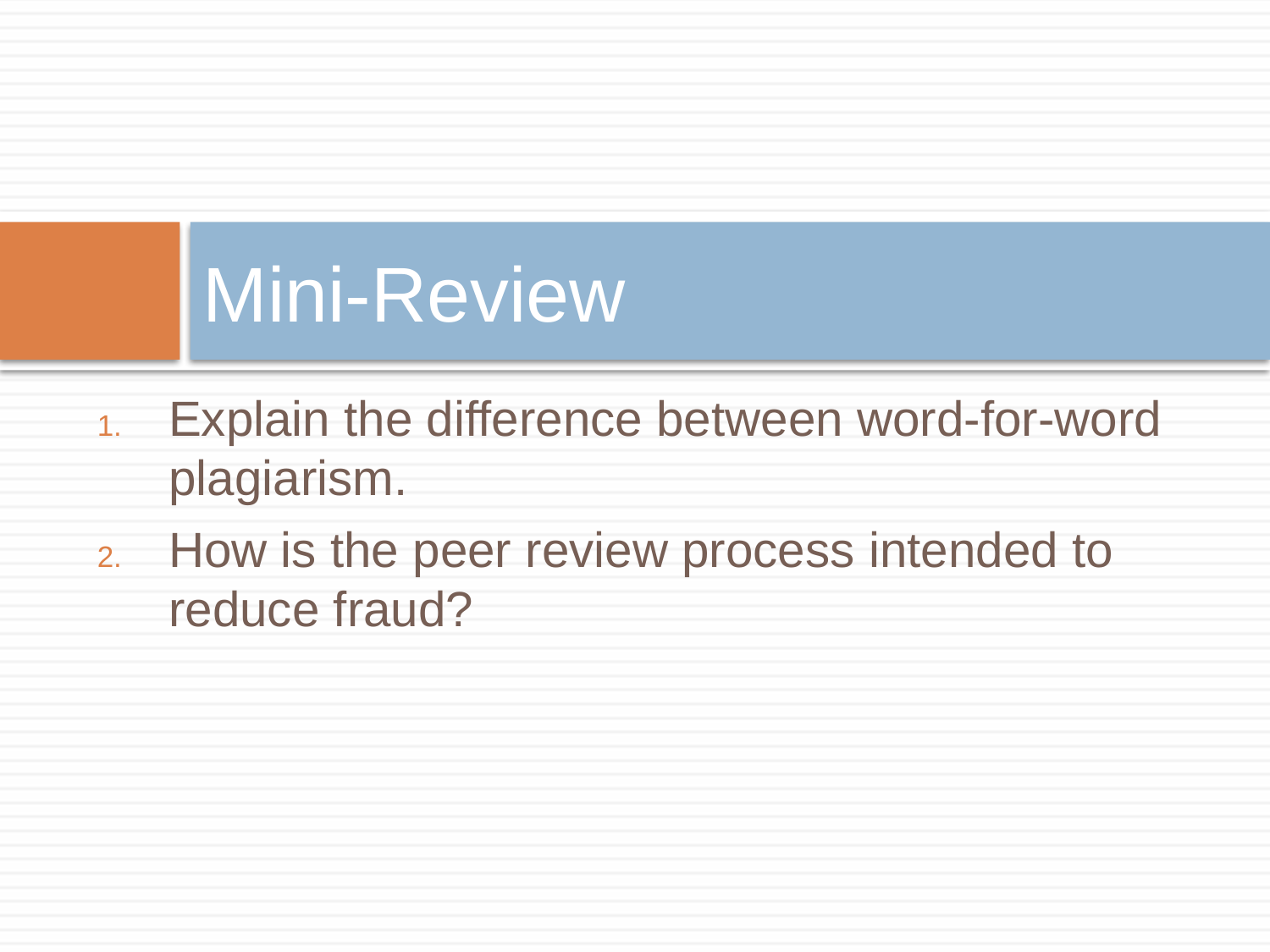

# Mini-Review
Explain the difference between word-for-word plagiarism.
How is the peer review process intended to reduce fraud?